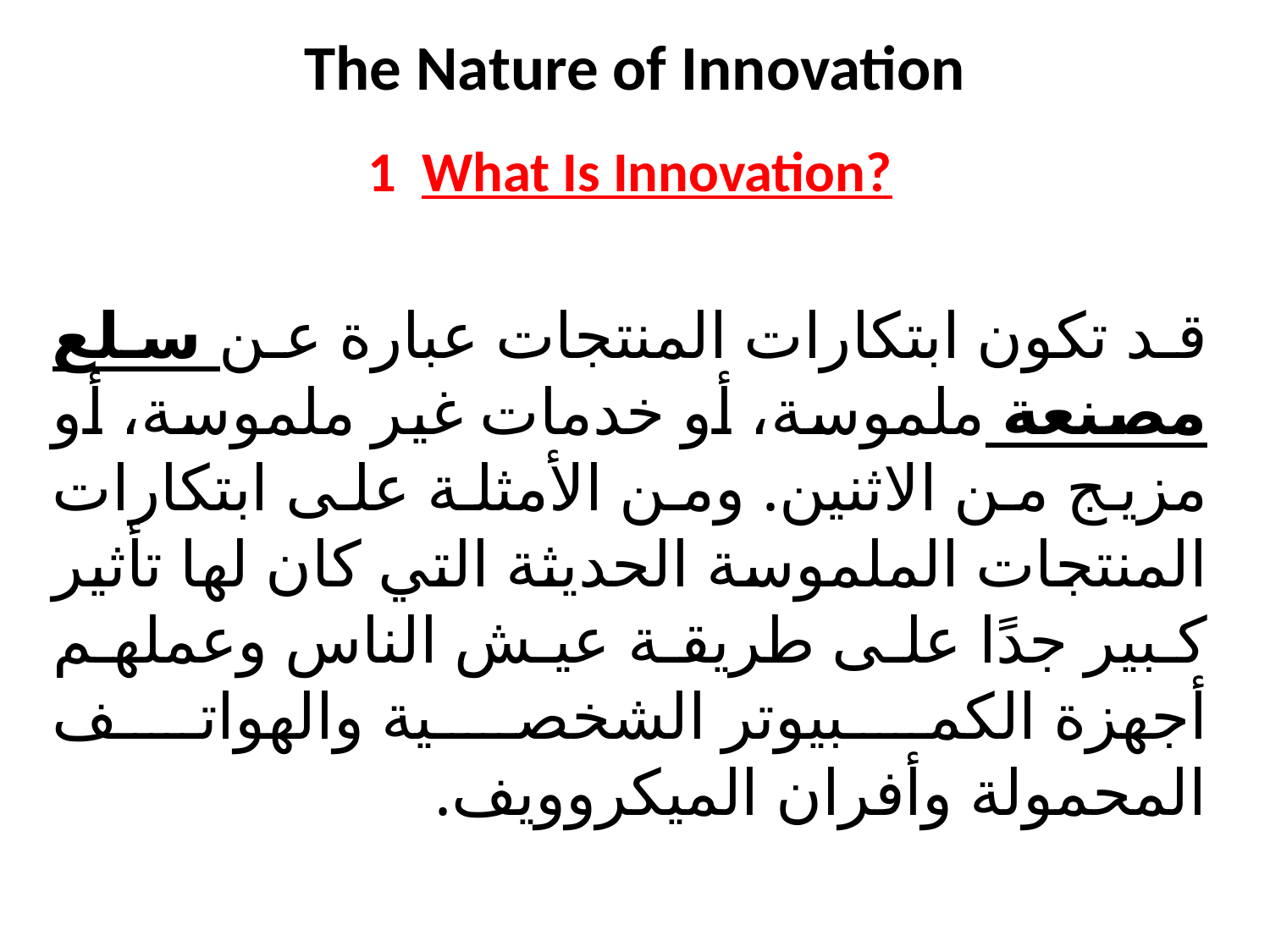

# The Nature of Innovation
1  What Is Innovation?

قد تكون ابتكارات المنتجات عبارة عن سلع مصنعة ملموسة، أو خدمات غير ملموسة، أو مزيج من الاثنين. ومن الأمثلة على ابتكارات المنتجات الملموسة الحديثة التي كان لها تأثير كبير جدًا على طريقة عيش الناس وعملهم أجهزة الكمبيوتر الشخصية والهواتف المحمولة وأفران الميكروويف.